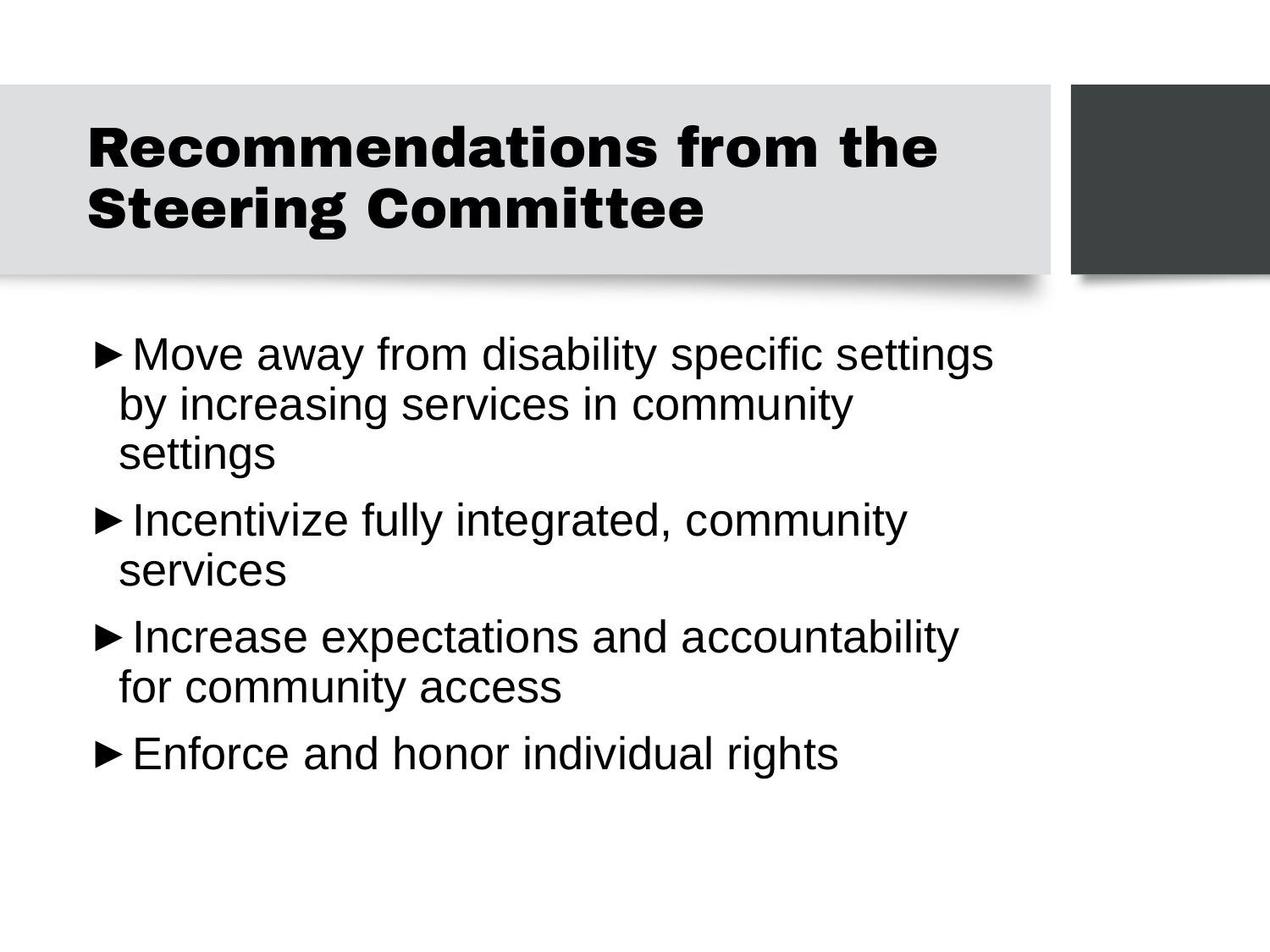

# Recommendations from the Steering Committee
Move away from disability specific settings by increasing services in community settings
Incentivize fully integrated, community services
Increase expectations and accountability for community access
Enforce and honor individual rights